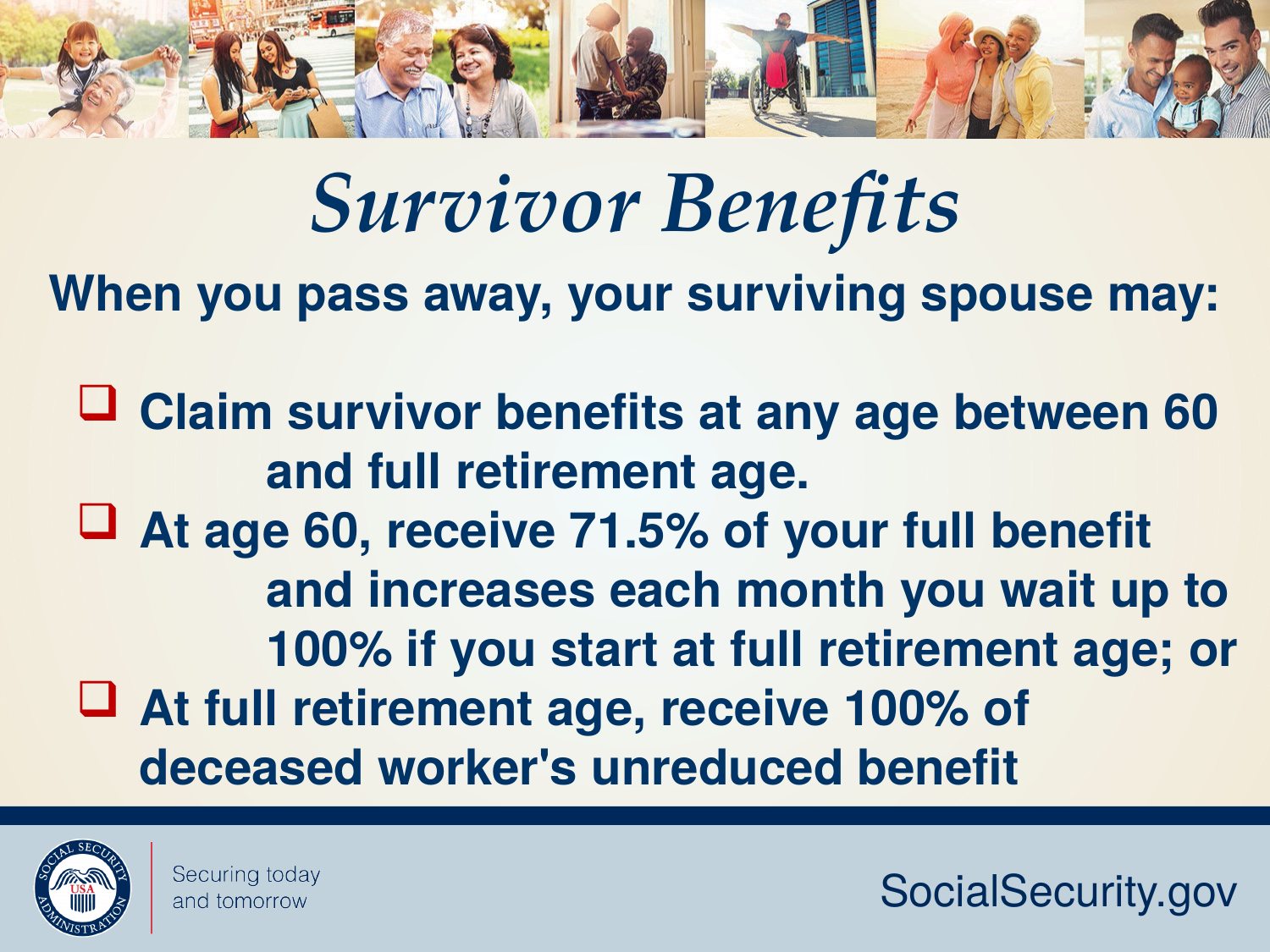

Survivor Benefits
When you pass away, your surviving spouse may:

Claim survivor benefits at any age between 60 	and full retirement age.
At age 60, receive 71.5% of your full benefit 	and increases each month you wait up to 	100% if you start at full retirement age; or
At full retirement age, receive 100% of 	deceased worker's unreduced benefit